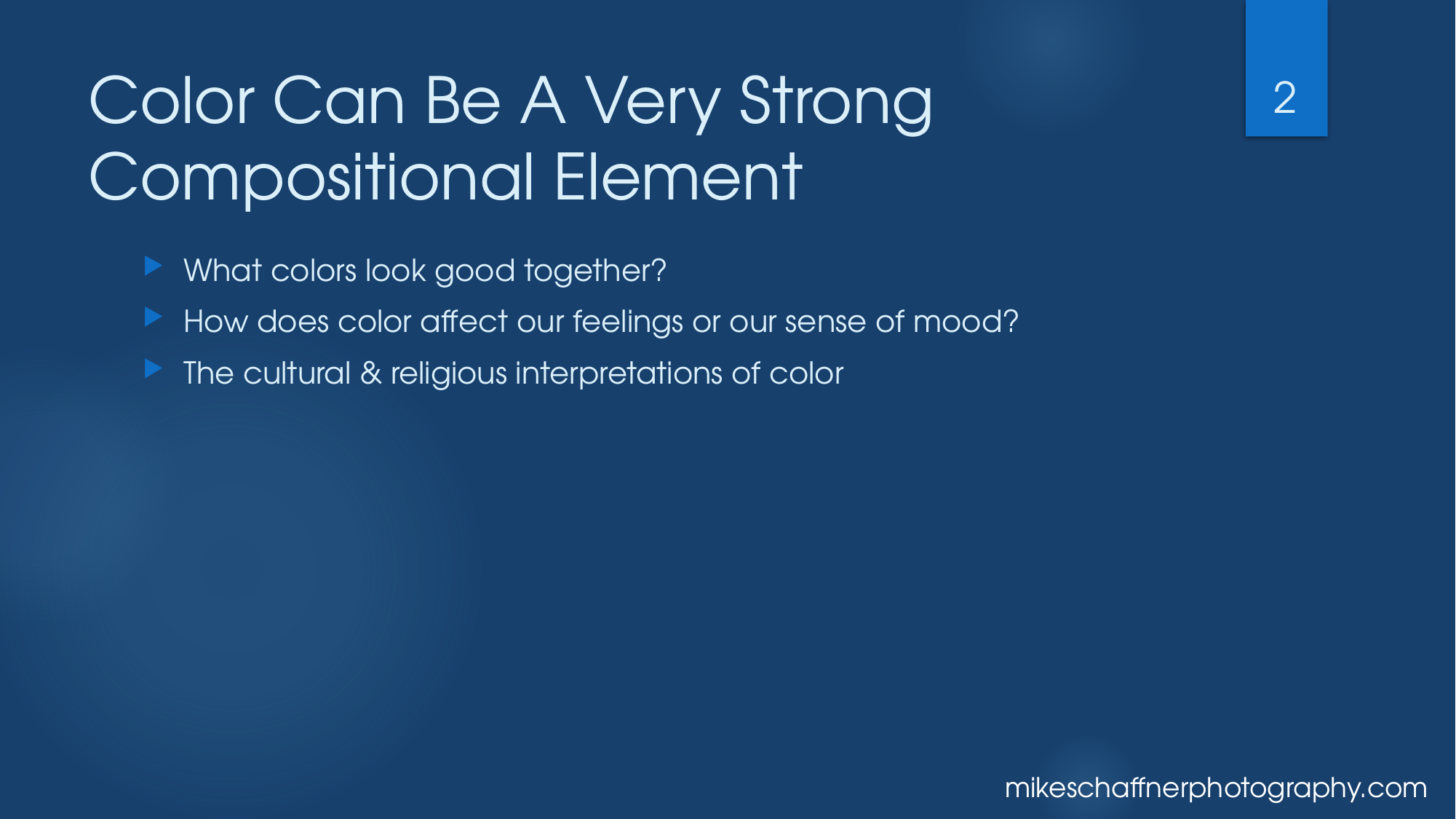

2
# Color Can Be A Very Strong Compositional Element
What colors look good together?
How does color affect our feelings or our sense of mood?
The cultural & religious interpretations of color
mikeschaffnerphotography.com